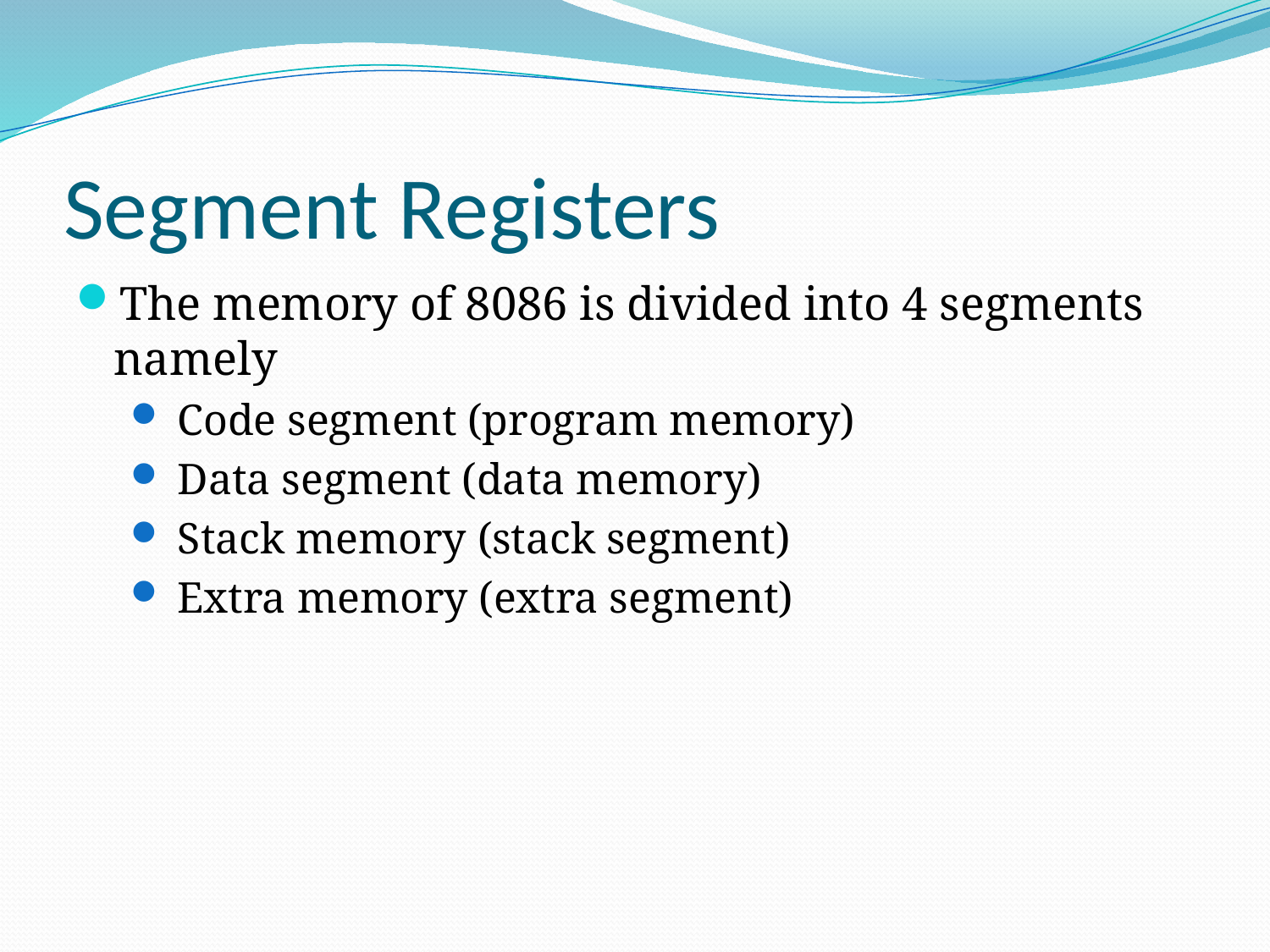

# Segment Registers
The memory of 8086 is divided into 4 segments namely
 Code segment (program memory)
 Data segment (data memory)
 Stack memory (stack segment)
 Extra memory (extra segment)